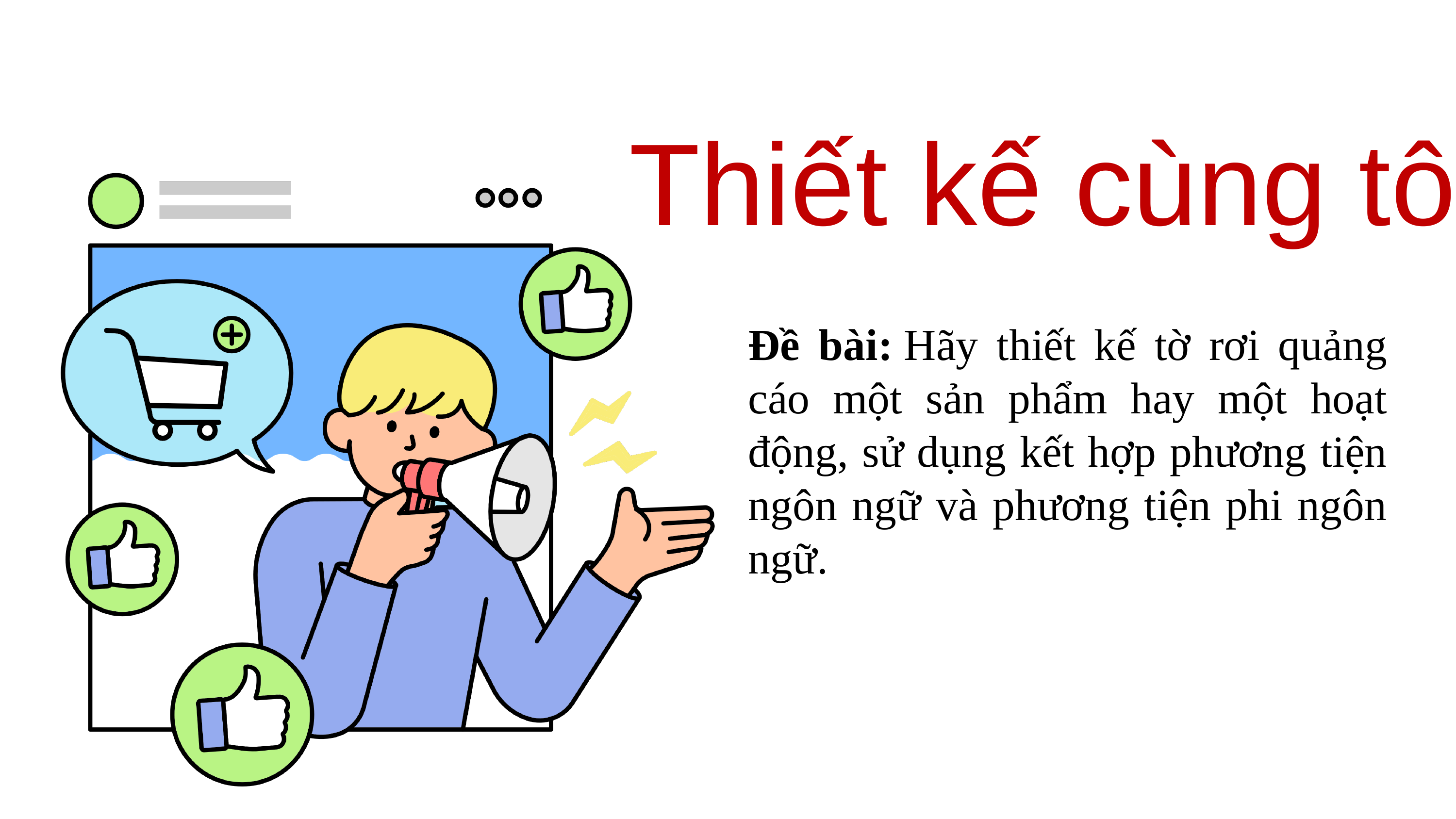

Thiết kế cùng tôi

Đề bài: Hãy thiết kế tờ rơi quảng cáo một sản phẩm hay một hoạt động, sử dụng kết hợp phương tiện ngôn ngữ và phương tiện phi ngôn ngữ.